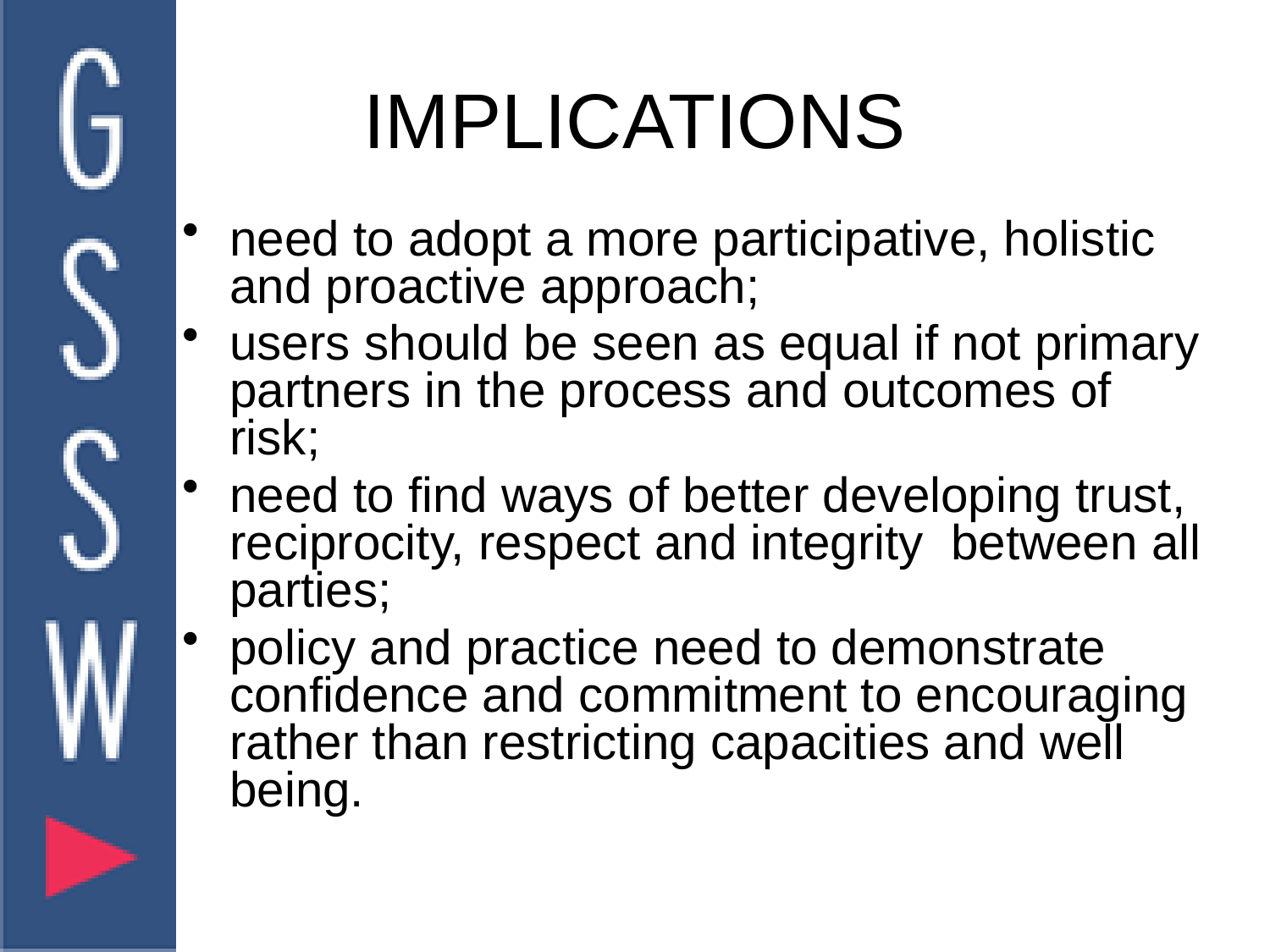

# IMPLICATIONS
need to adopt a more participative, holistic and proactive approach;
users should be seen as equal if not primary partners in the process and outcomes of risk;
need to find ways of better developing trust, reciprocity, respect and integrity  between all parties;
policy and practice need to demonstrate confidence and commitment to encouraging rather than restricting capacities and well being.